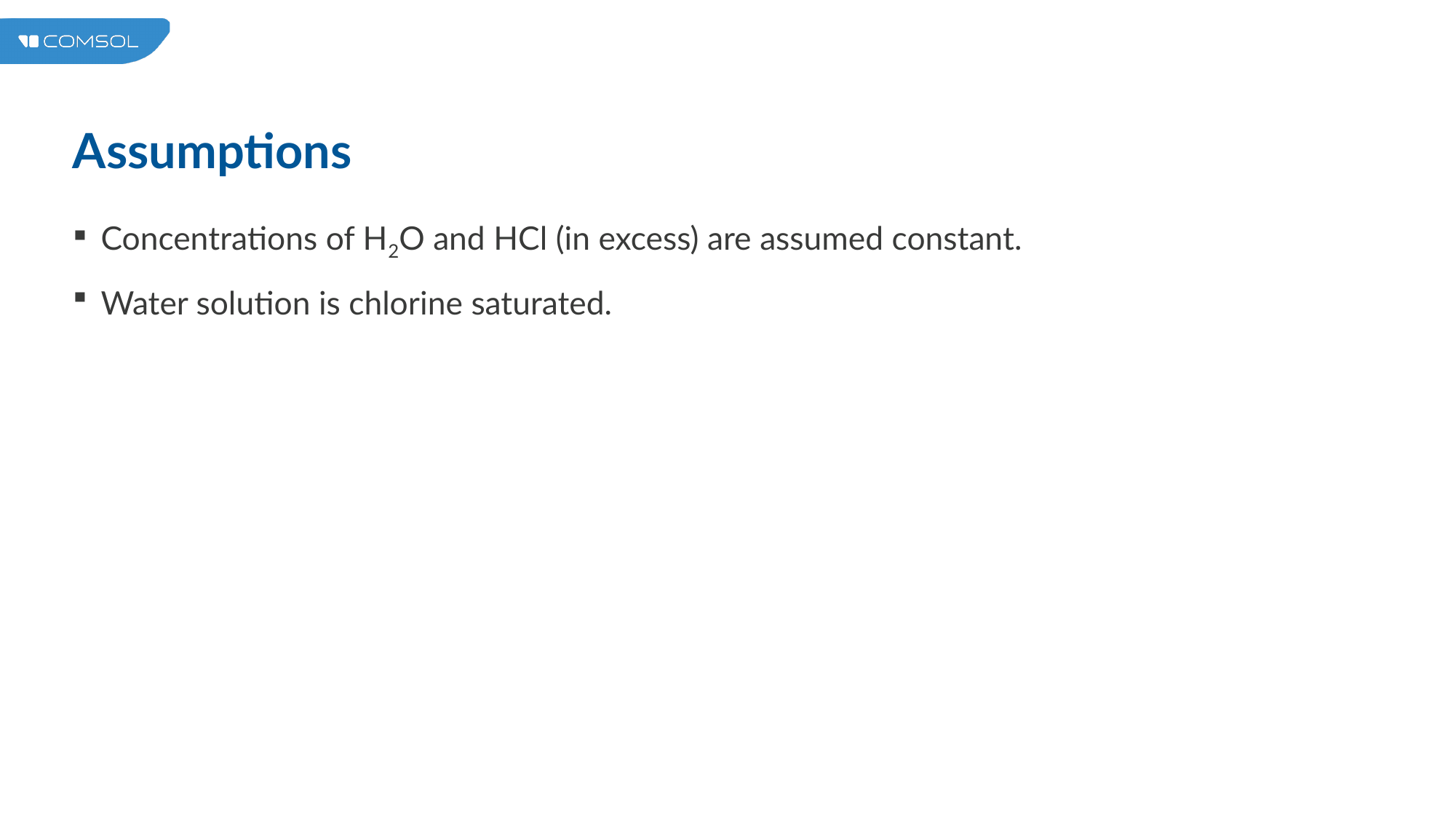

# Assumptions
Concentrations of H2O and HCl (in excess) are assumed constant.
Water solution is chlorine saturated.